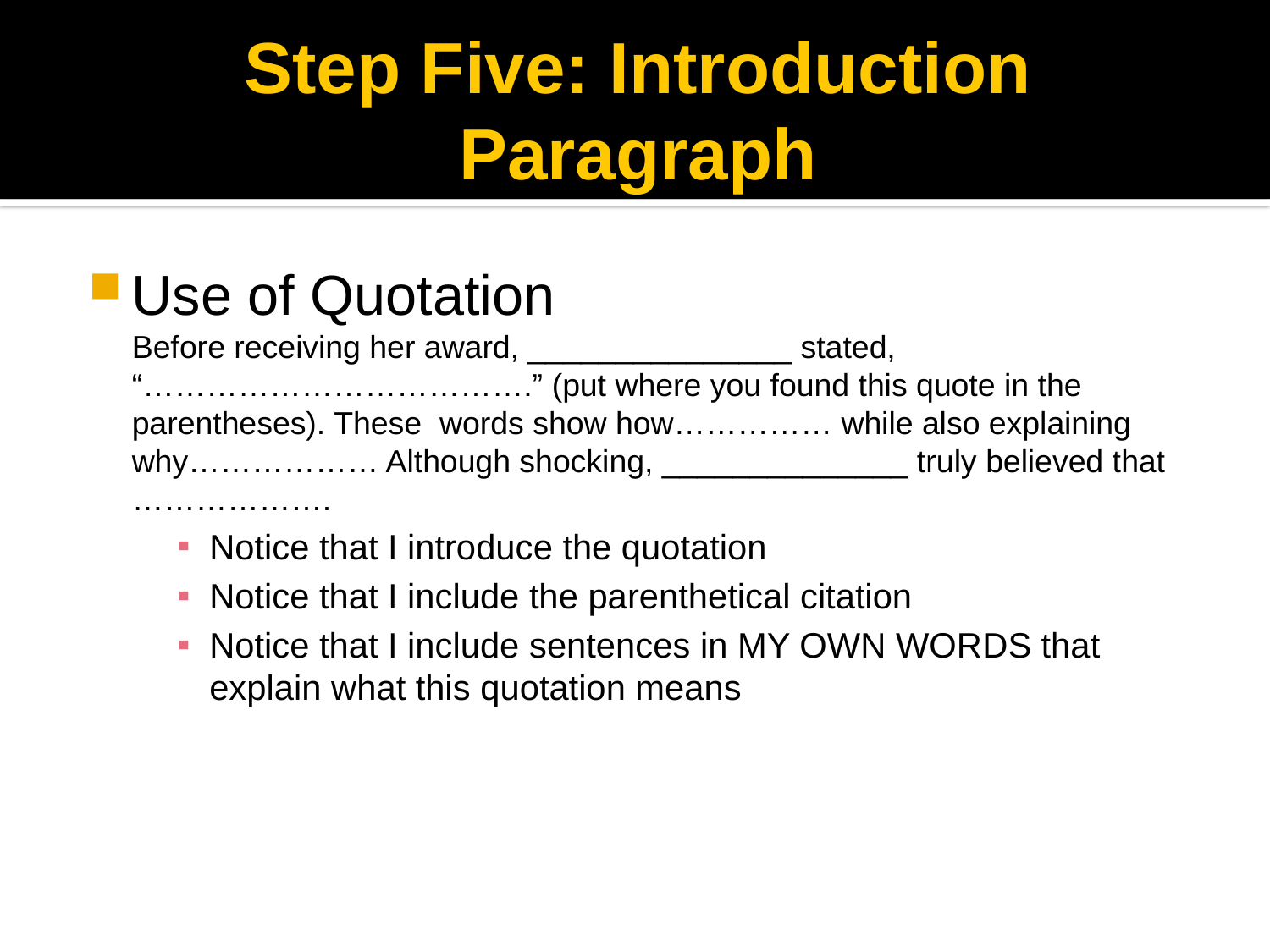

# Step Five: Introduction Paragraph
Use of Quotation
	Before receiving her award, _______________ stated, “……………………………….” (put where you found this quote in the parentheses). These  words show how…………… while also explaining why……………… Although shocking, ______________ truly believed that ……………….
Notice that I introduce the quotation
Notice that I include the parenthetical citation
Notice that I include sentences in MY OWN WORDS that explain what this quotation means